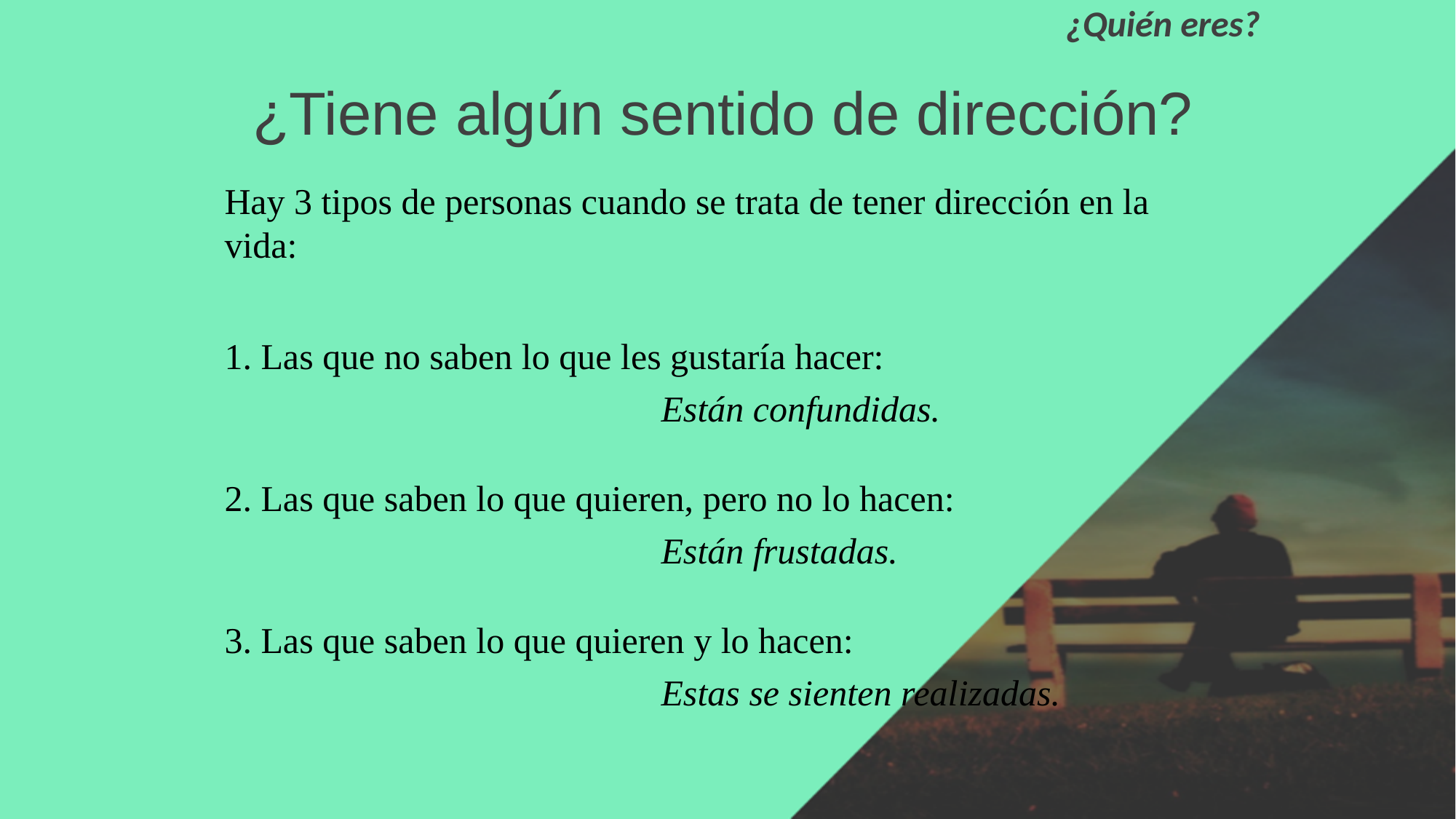

¿Quién eres?
¿Tiene algún sentido de dirección?
Hay 3 tipos de personas cuando se trata de tener dirección en la vida:
1. Las que no saben lo que les gustaría hacer:
				Están confundidas.
2. Las que saben lo que quieren, pero no lo hacen:
				Están frustadas.
3. Las que saben lo que quieren y lo hacen:
				Estas se sienten realizadas.